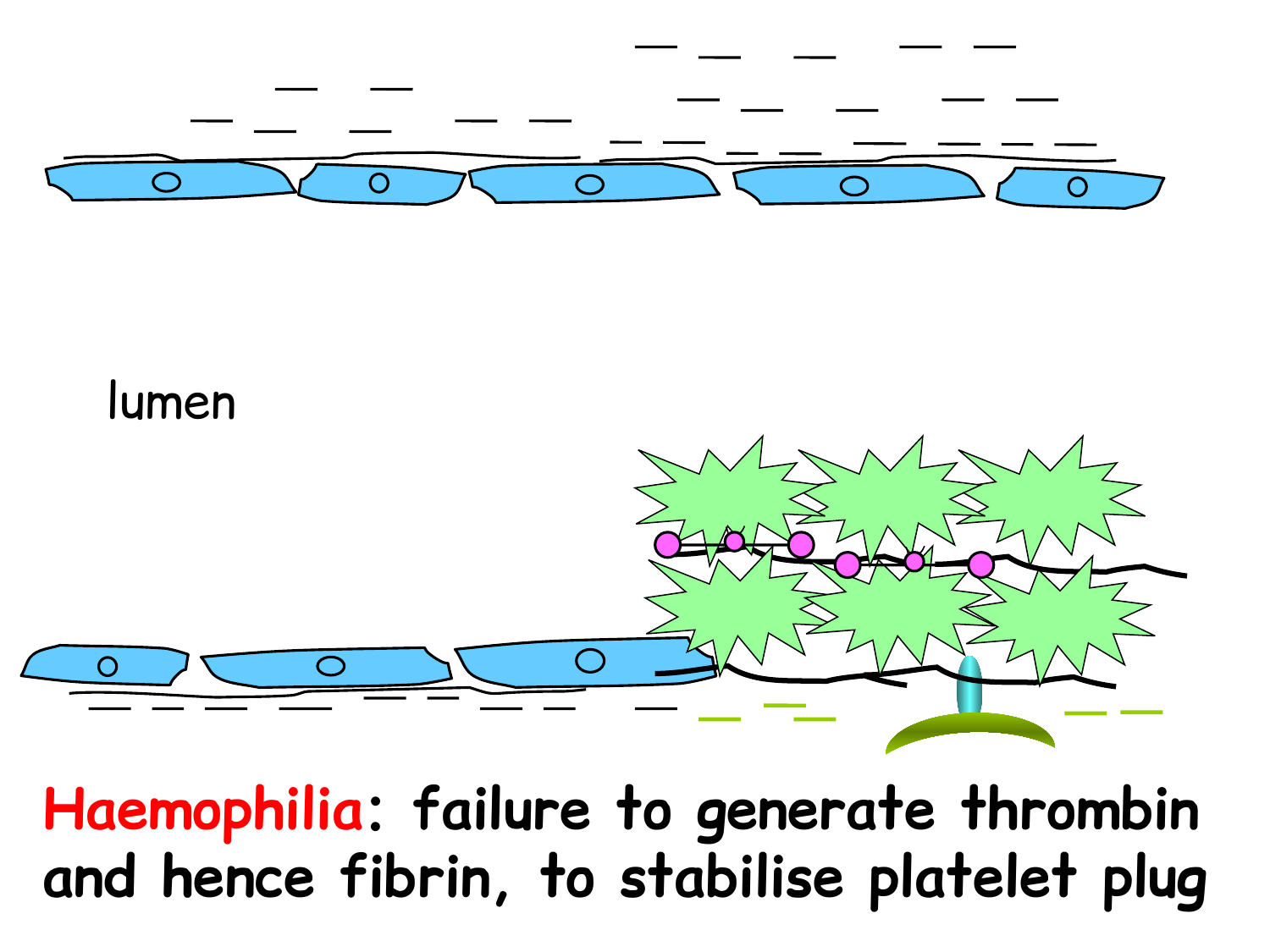

lumen

Haemophilia: failure to generate thrombin and hence fibrin, to stabilise platelet plug